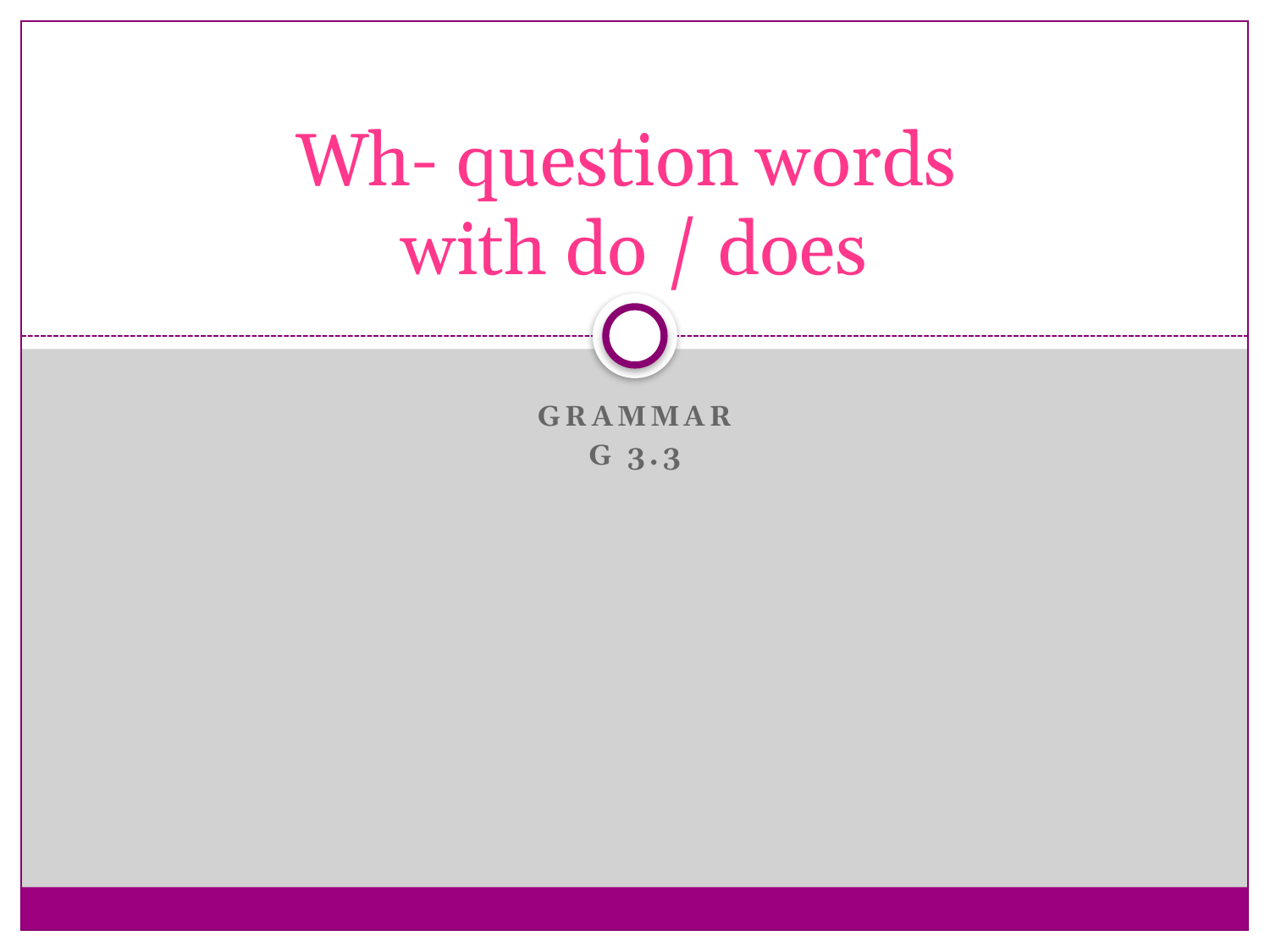

# Wh- question words with do / does
Grammar
G 3.3